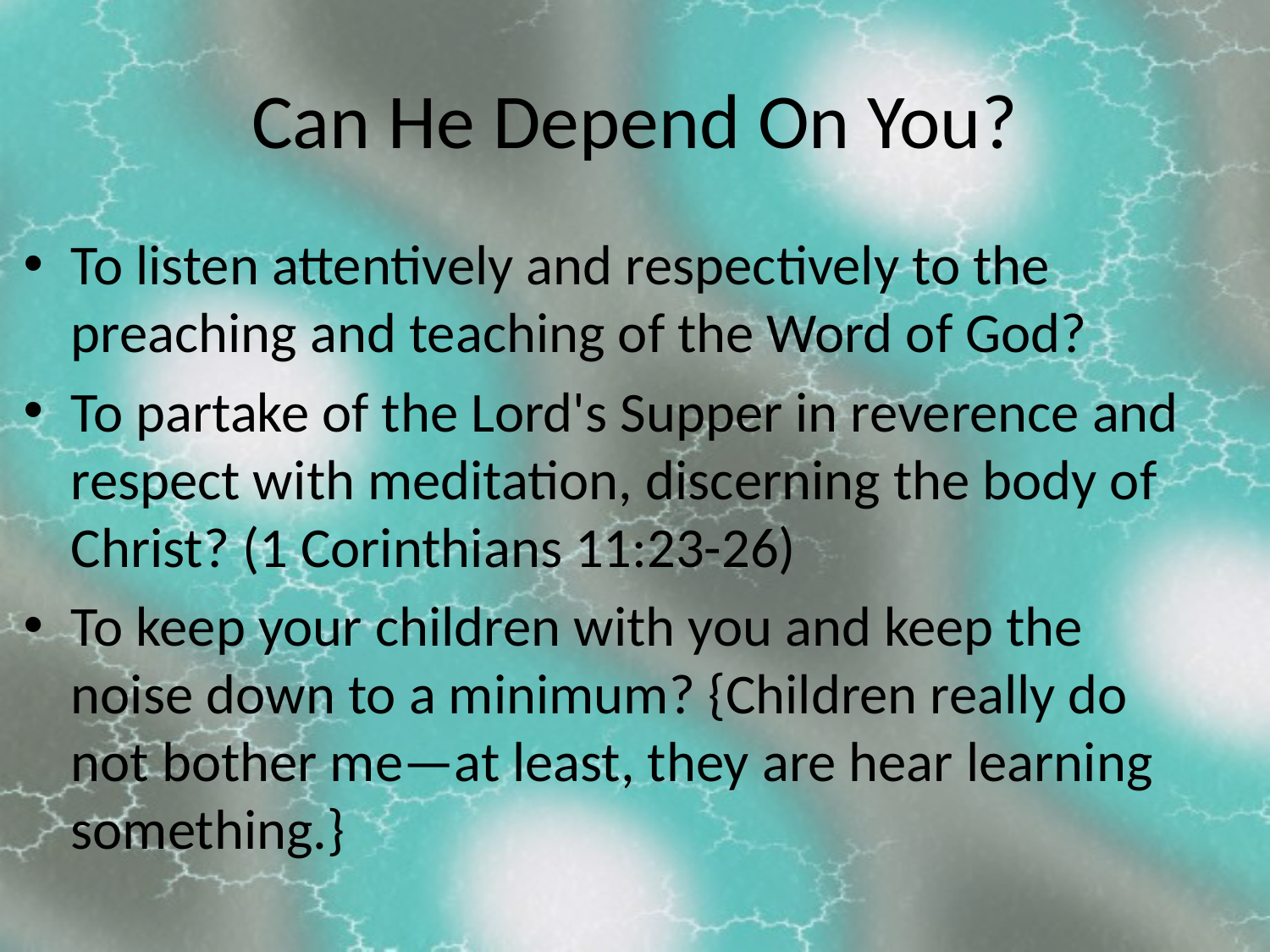

# Can He Depend On You?
To listen attentively and respectively to the preaching and teaching of the Word of God?
To partake of the Lord's Supper in reverence and respect with meditation, discerning the body of Christ? (1 Corinthians 11:23-26)
To keep your children with you and keep the noise down to a minimum? {Children really do not bother me—at least, they are hear learning something.}